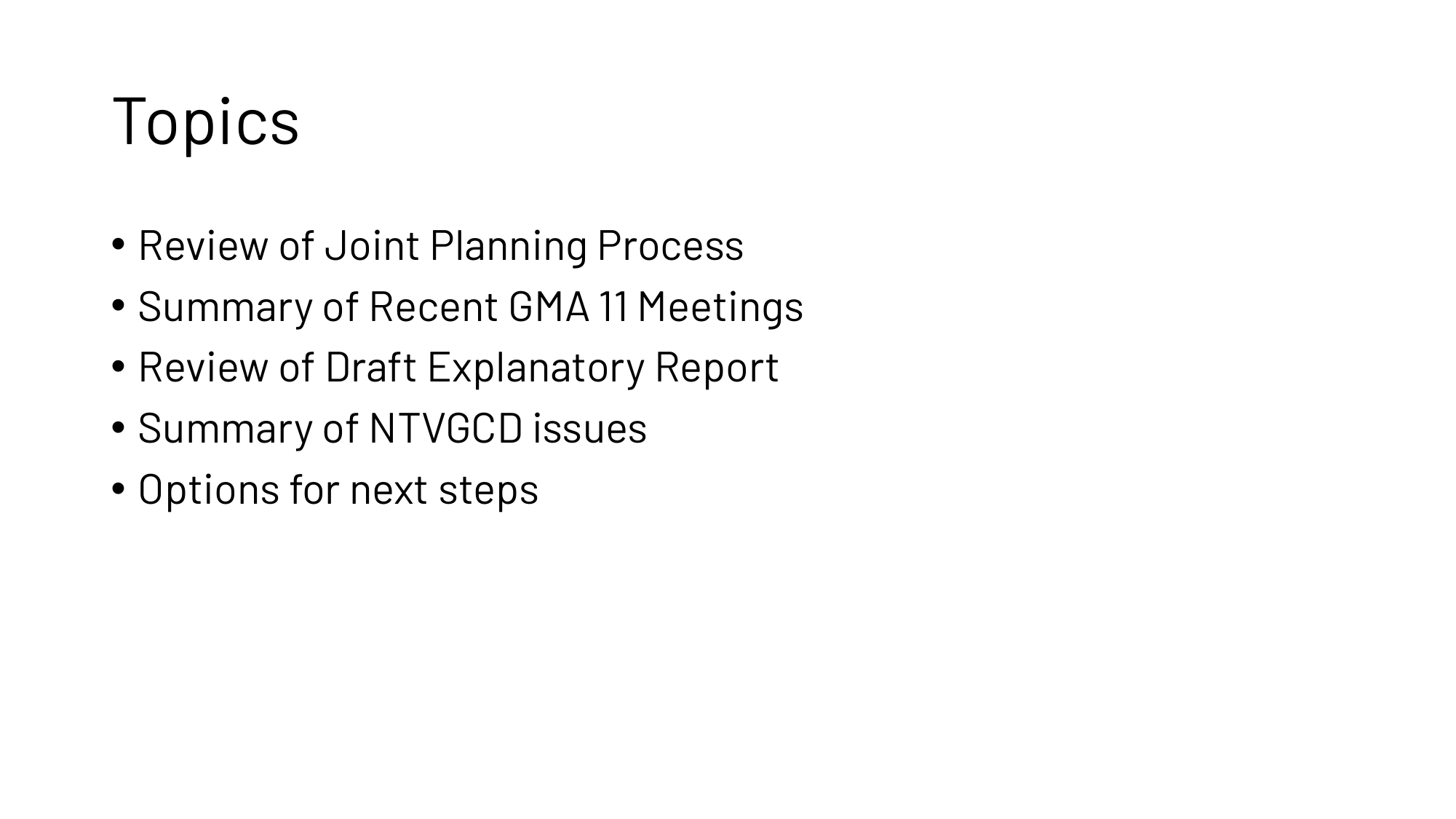

# Topics
Review of Joint Planning Process
Summary of Recent GMA 11 Meetings
Review of Draft Explanatory Report
Summary of NTVGCD issues
Options for next steps